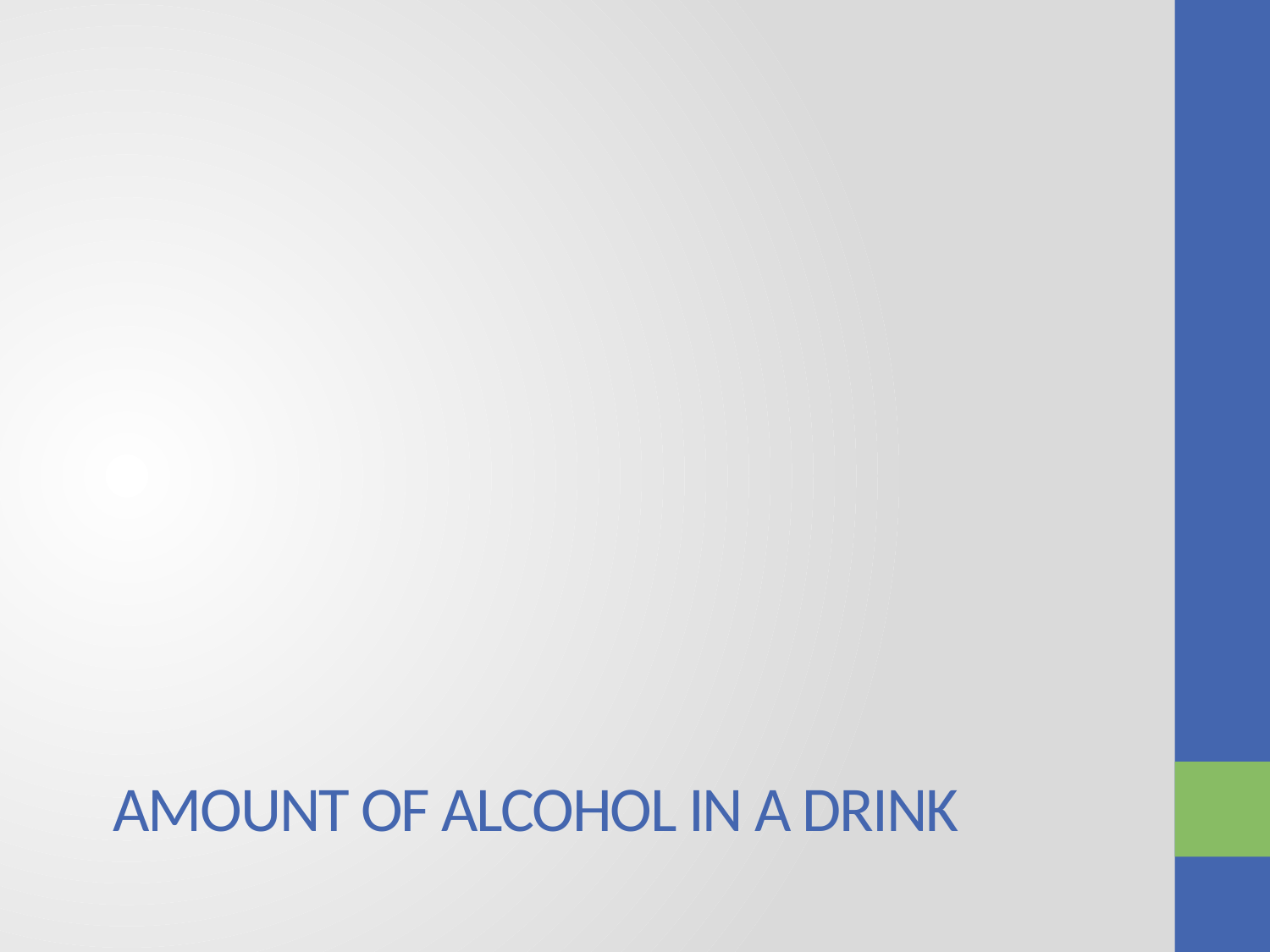

# Amount of alcohol in a drink